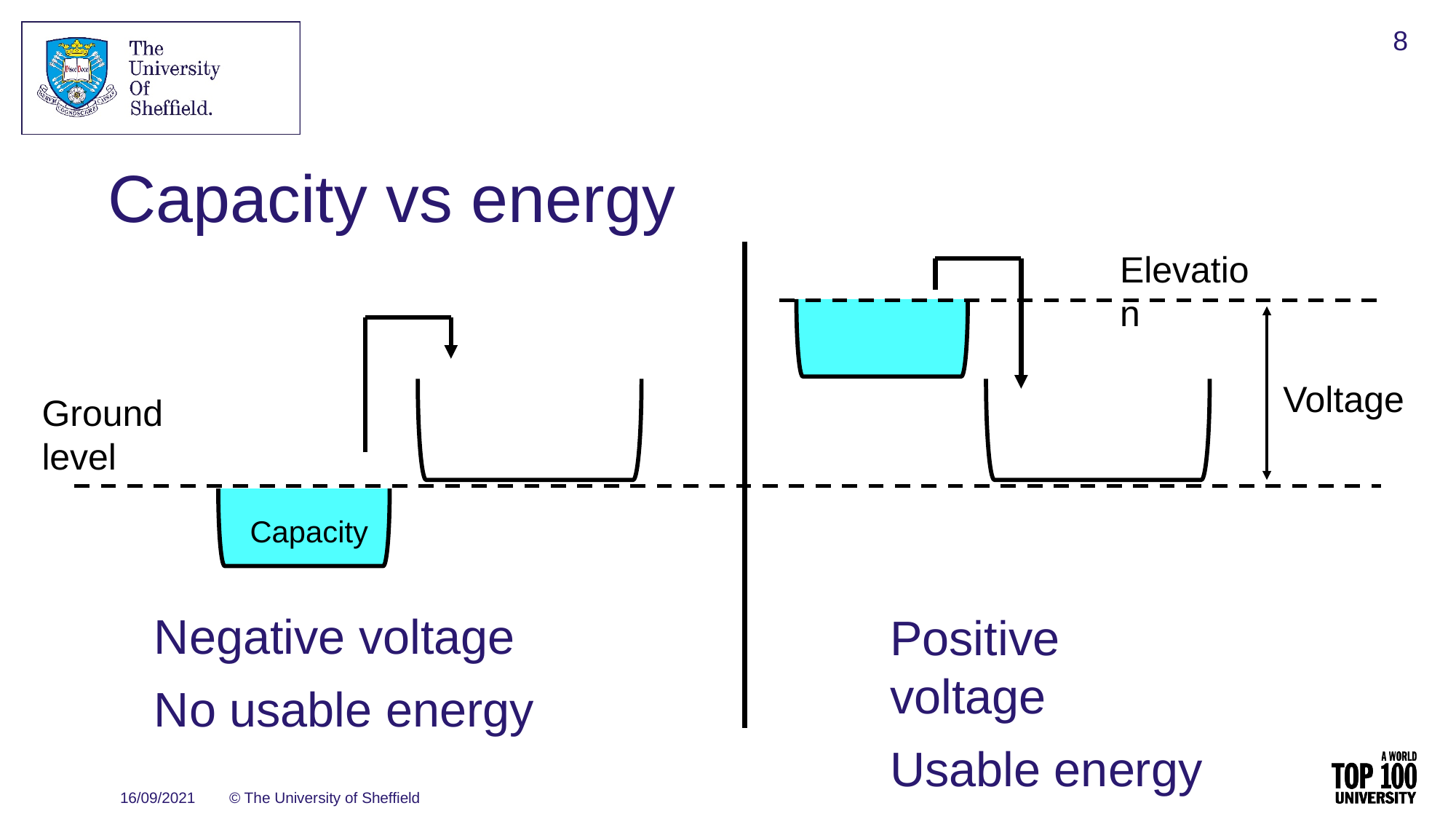

8
# Capacity vs energy
Elevation

Voltage
Ground level

Capacity
Negative voltage
No usable energy
Positive voltage
Usable energy
16/09/2021
© The University of Sheffield